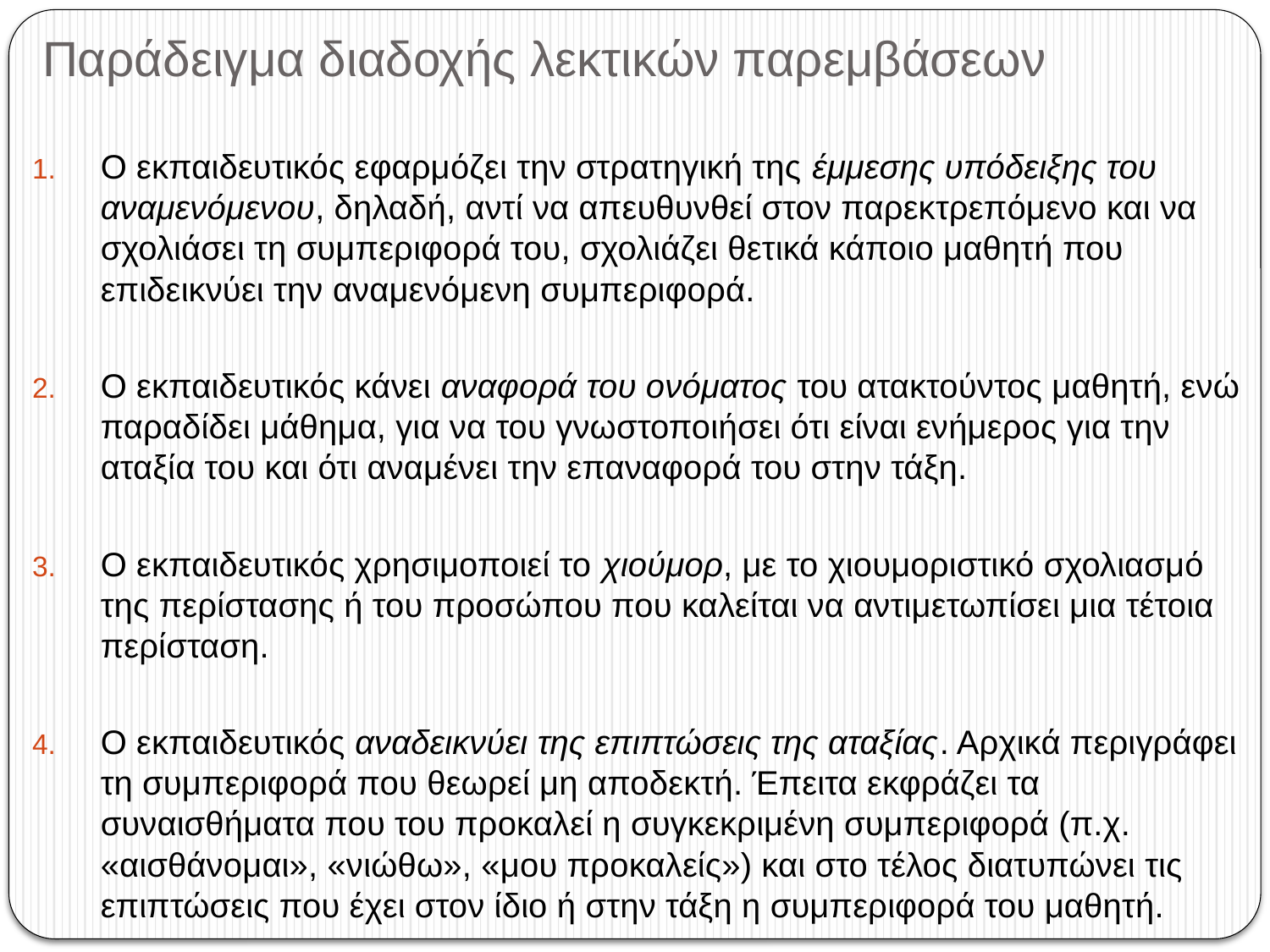

# Παράδειγμα διαδοχής λεκτικών παρεμβάσεων
Ο εκπαιδευτικός εφαρμόζει την στρατηγική της έμμεσης υπόδειξης του αναμενόμενου, δηλαδή, αντί να απευθυνθεί στον παρεκτρεπόμενο και να σχολιάσει τη συμπεριφορά του, σχολιάζει θετικά κάποιο μαθητή που επιδεικνύει την αναμενόμενη συμπεριφορά.

Ο εκπαιδευτικός κάνει αναφορά του ονόματος του ατακτούντος μαθητή, ενώ παραδίδει μάθημα, για να του γνωστοποιήσει ότι είναι ενήμερος για την αταξία του και ότι αναμένει την επαναφορά του στην τάξη.

Ο εκπαιδευτικός χρησιμοποιεί το χιούμορ, με το χιουμοριστικό σχολιασμό της περίστασης ή του προσώπου που καλείται να αντιμετωπίσει μια τέτοια περίσταση.

Ο εκπαιδευτικός αναδεικνύει της επιπτώσεις της αταξίας. Αρχικά περιγράφει τη συμπεριφορά που θεωρεί μη αποδεκτή. Έπειτα εκφράζει τα συναισθήματα που του προκαλεί η συγκεκριμένη συμπεριφορά (π.χ. «αισθάνομαι», «νιώθω», «μου προκαλείς») και στο τέλος διατυπώνει τις επιπτώσεις που έχει στον ίδιο ή στην τάξη η συμπεριφορά του μαθητή.